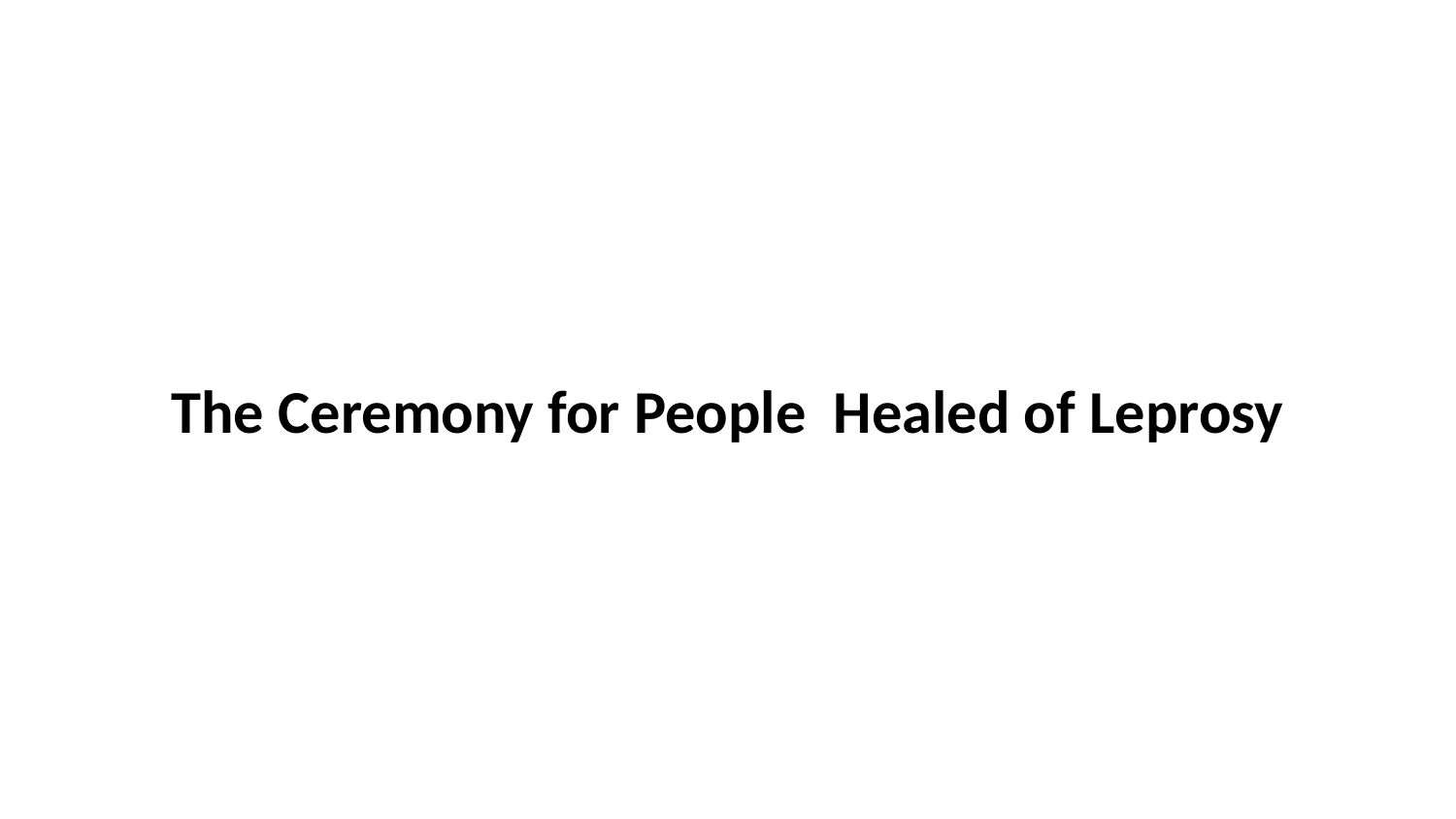

The Ceremony for People  Healed of Leprosy